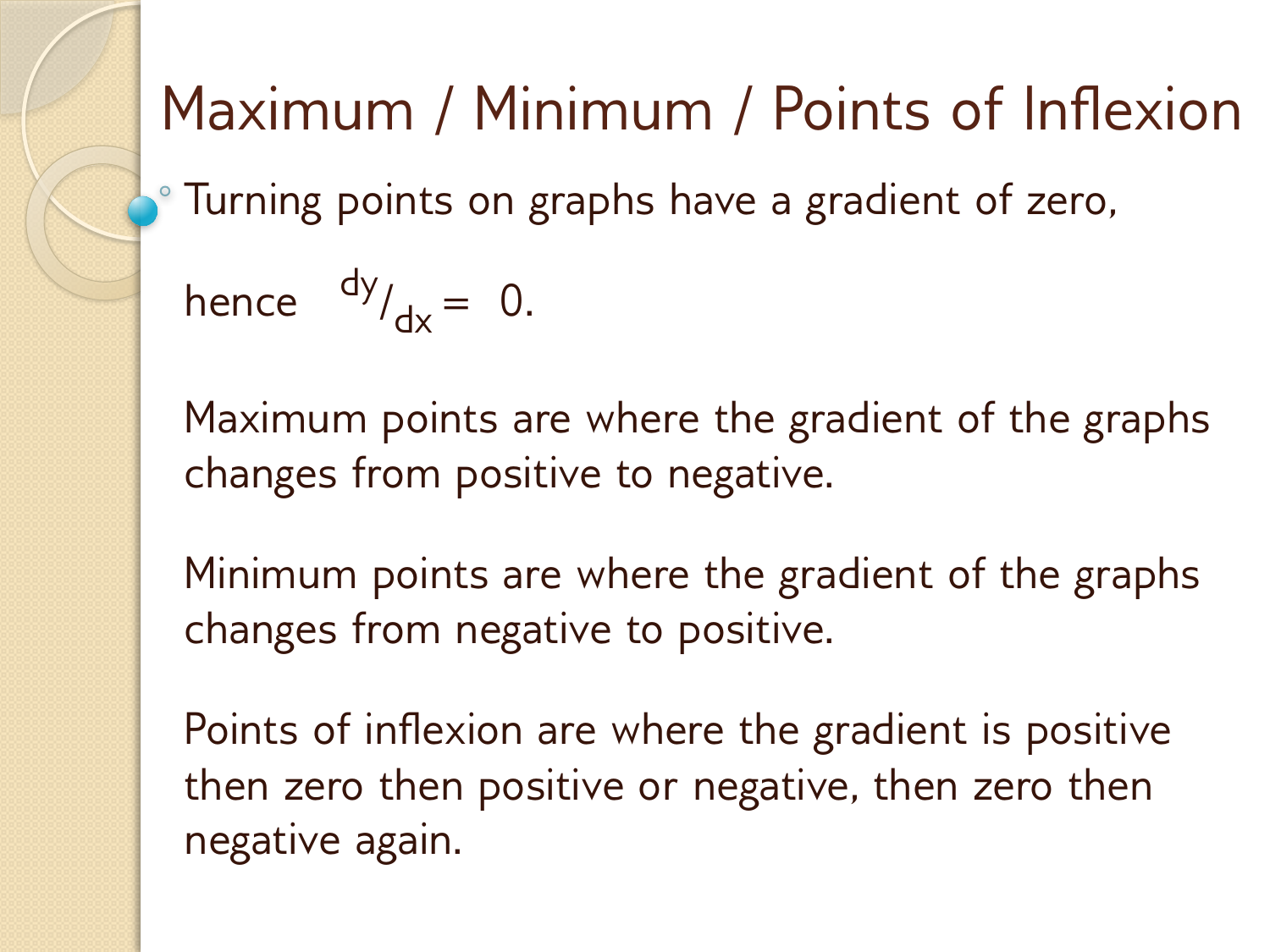

# Maximum / Minimum / Points of Inflexion
Turning points on graphs have a gradient of zero,

hence   dy/dx =  0.

Maximum points are where the gradient of the graphs changes from positive to negative.

Minimum points are where the gradient of the graphs changes from negative to positive.

Points of inflexion are where the gradient is positive then zero then positive or negative, then zero then negative again.